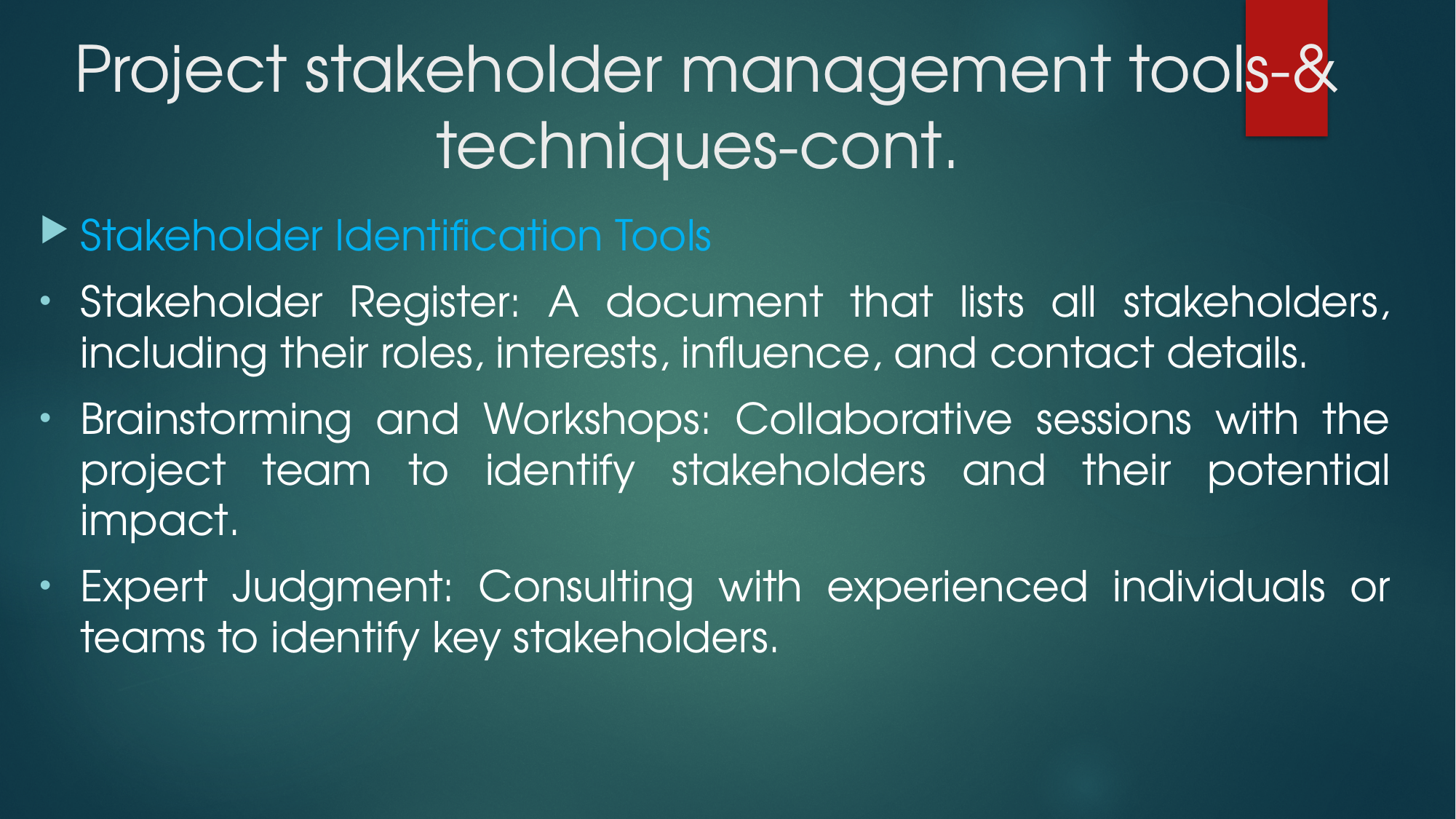

# Project stakeholder management tools-& techniques-cont.
Stakeholder Identification Tools
Stakeholder Register: A document that lists all stakeholders, including their roles, interests, influence, and contact details.
Brainstorming and Workshops: Collaborative sessions with the project team to identify stakeholders and their potential impact.
Expert Judgment: Consulting with experienced individuals or teams to identify key stakeholders.